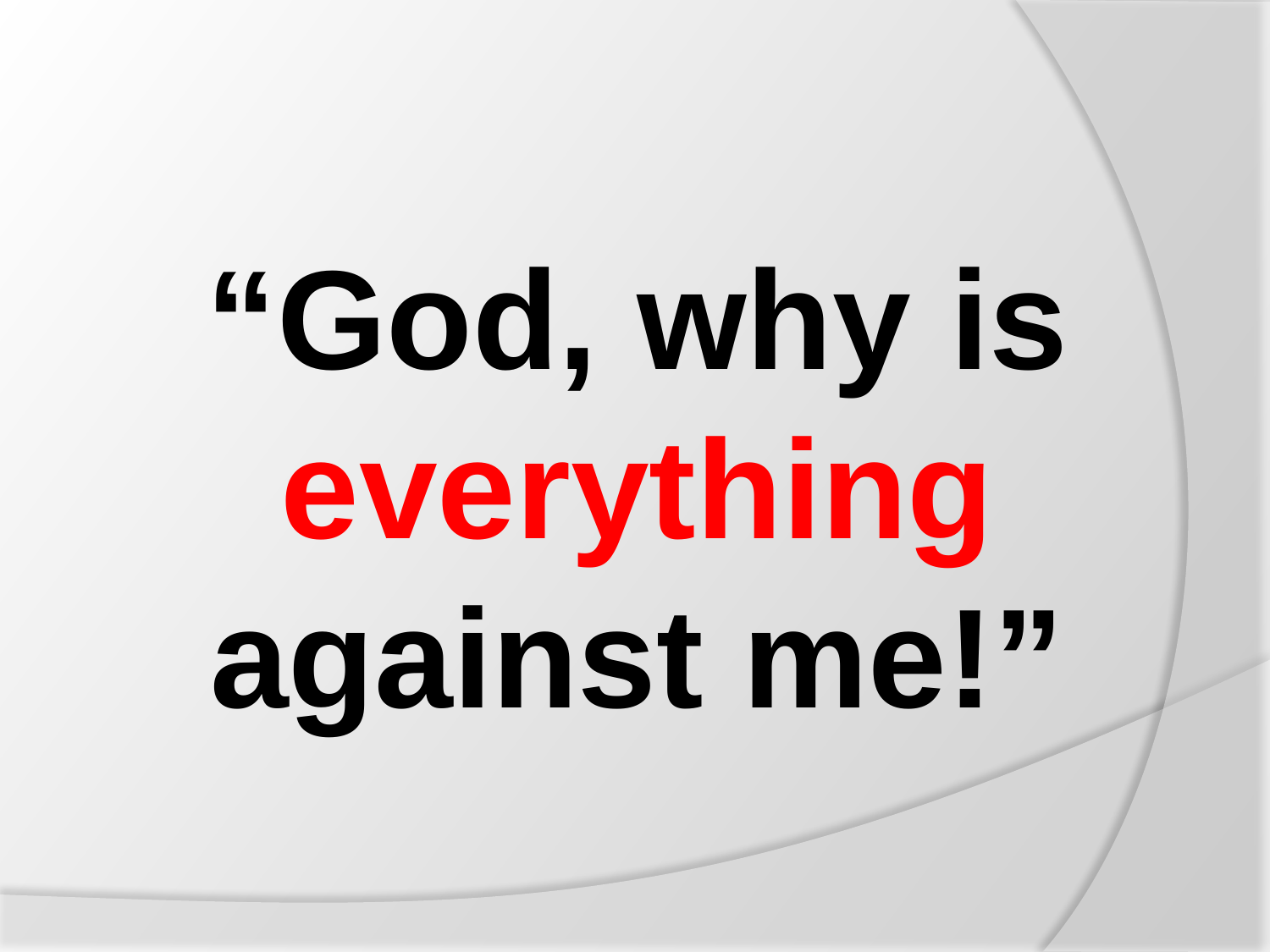

#
“God, why is everything against me!”